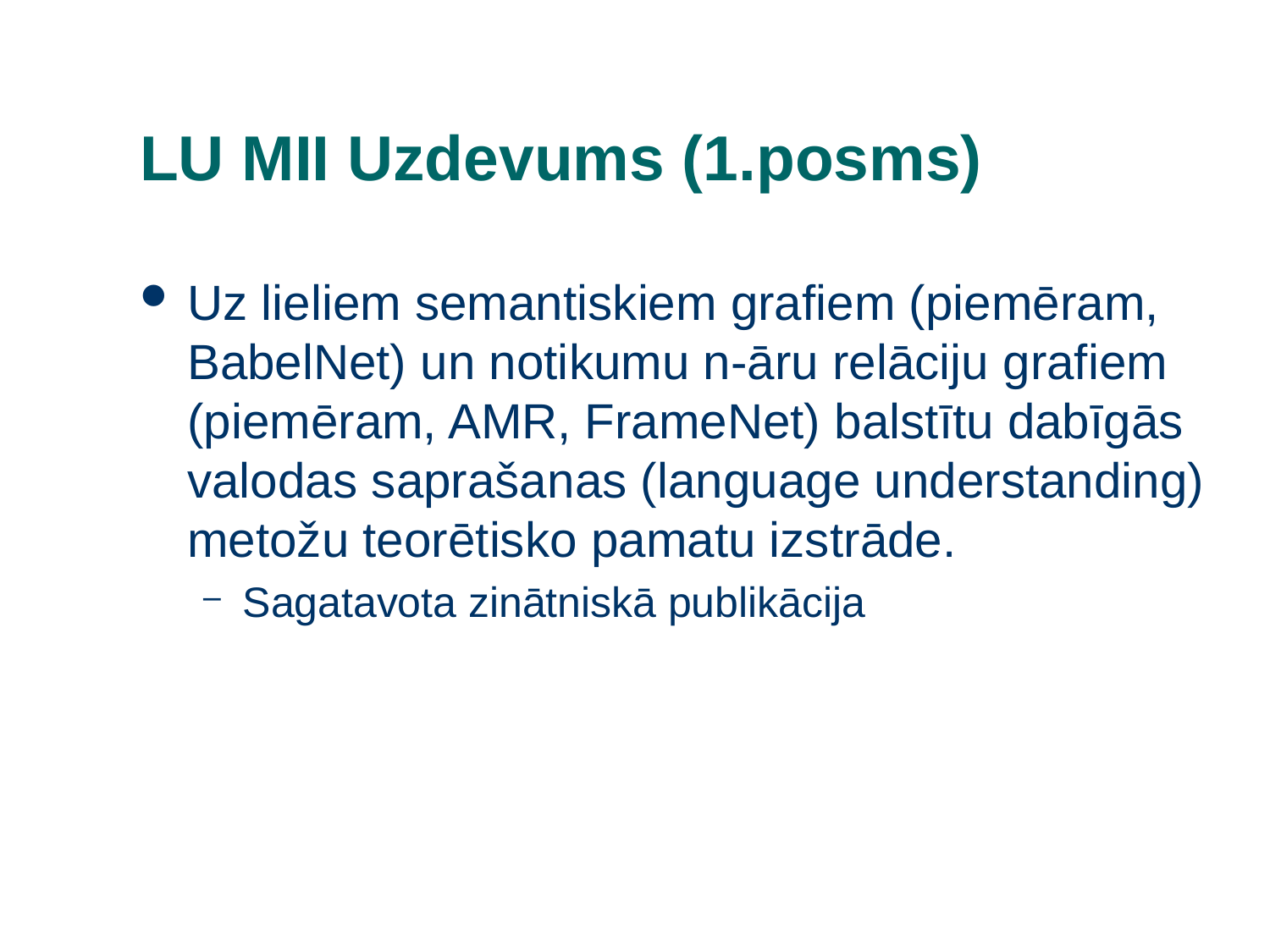

# LU MII Uzdevums (1.posms)
Uz lieliem semantiskiem grafiem (piemēram, BabelNet) un notikumu n-āru relāciju grafiem (piemēram, AMR, FrameNet) balstītu dabīgās valodas saprašanas (language understanding) metožu teorētisko pamatu izstrāde.
Sagatavota zinātniskā publikācija